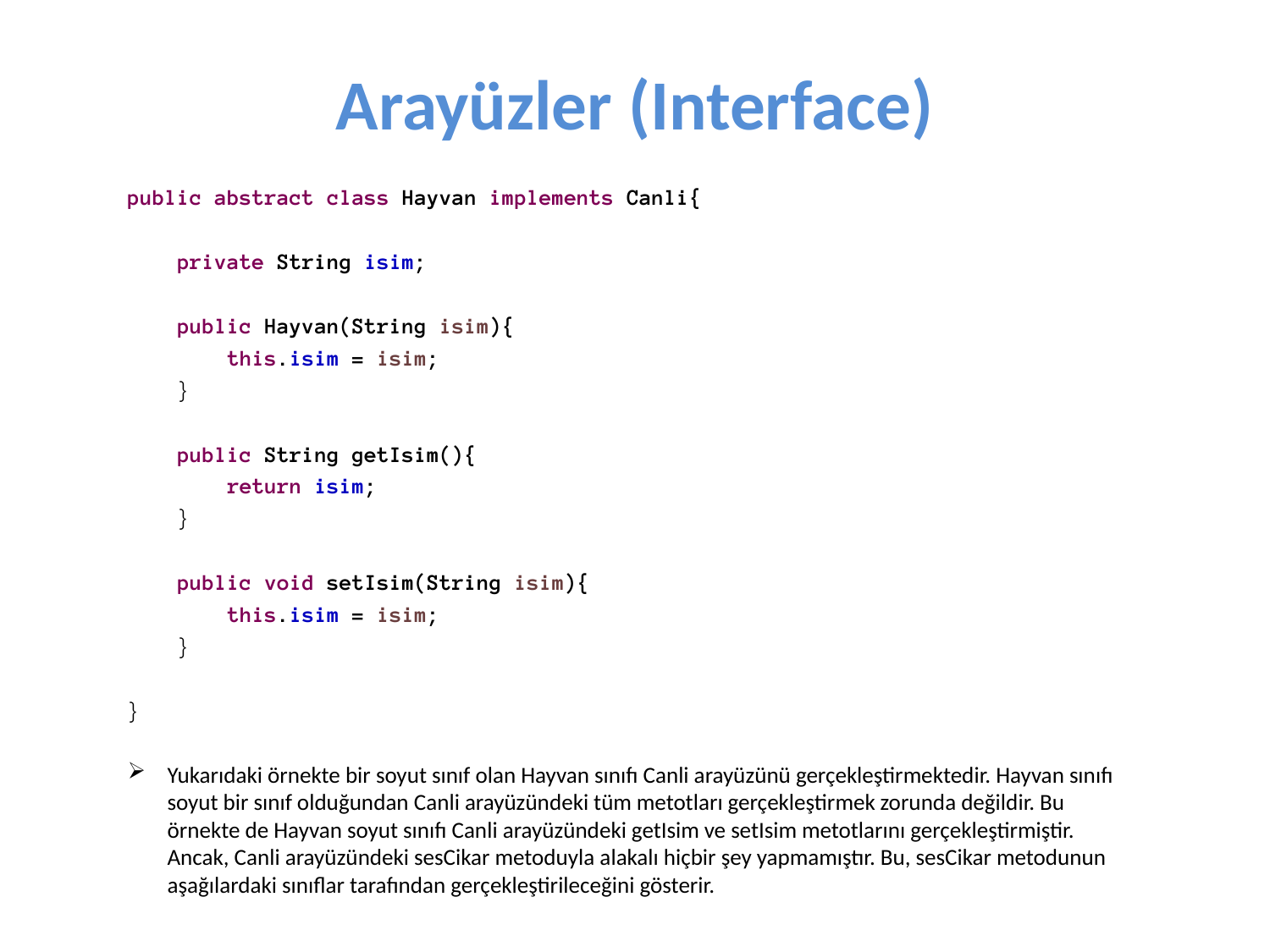

# Arayüzler (Interface)
public abstract class Hayvan implements Canli{

    private String isim;

    public Hayvan(String isim){
        this.isim = isim;
    }

    public String getIsim(){
        return isim;
    }

    public void setIsim(String isim){
        this.isim = isim;
    }

}

Yukarıdaki örnekte bir soyut sınıf olan Hayvan sınıfı Canli arayüzünü gerçekleştirmektedir. Hayvan sınıfı soyut bir sınıf olduğundan Canli arayüzündeki tüm metotları gerçekleştirmek zorunda değildir. Bu örnekte de Hayvan soyut sınıfı Canli arayüzündeki getIsim ve setIsim metotlarını gerçekleştirmiştir. Ancak, Canli arayüzündeki sesCikar metoduyla alakalı hiçbir şey yapmamıştır. Bu, sesCikar metodunun aşağılardaki sınıflar tarafından gerçekleştirileceğini gösterir.